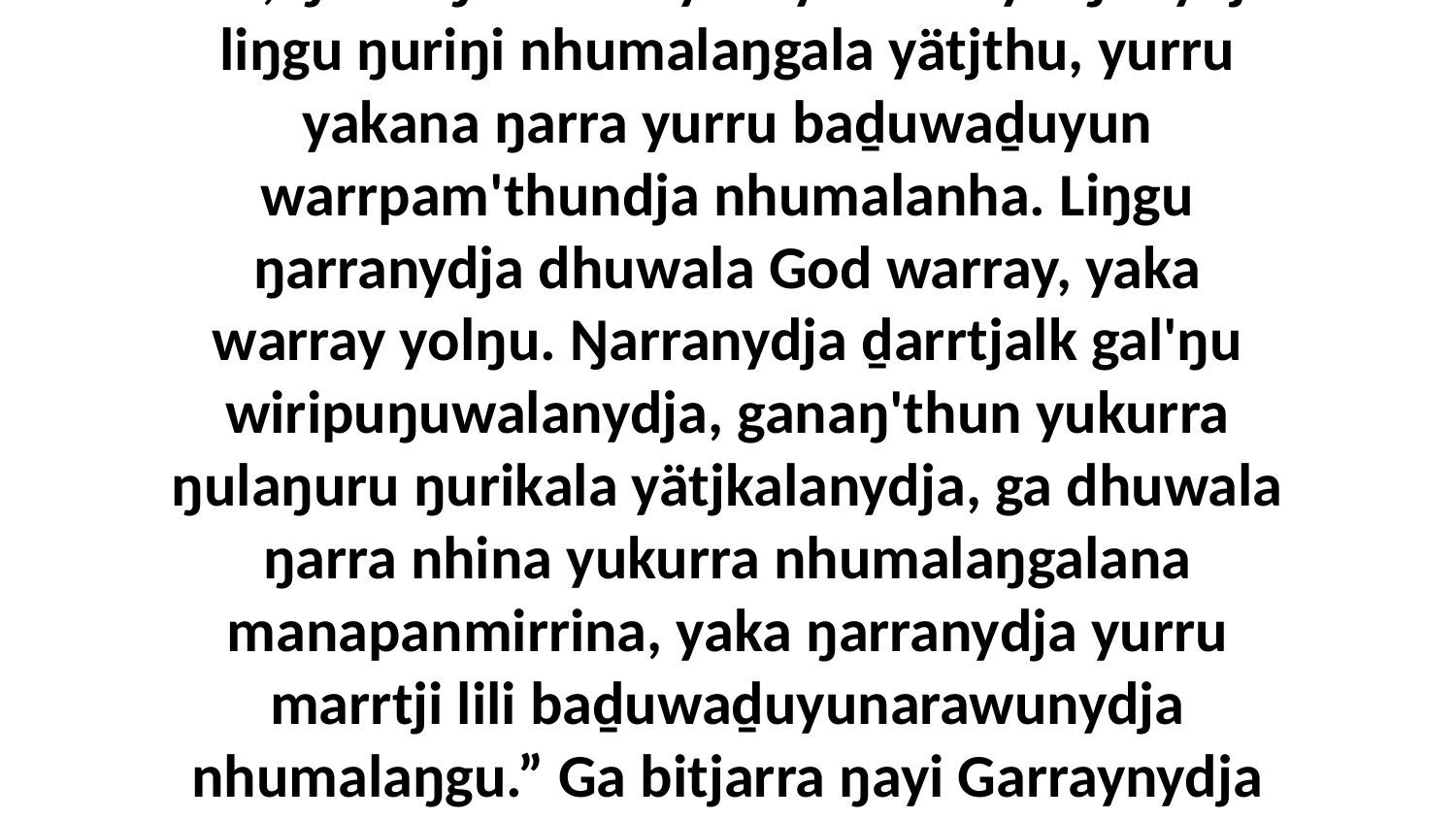

9 Yo, ŋarra ŋaramurryirri yukurra yulŋunydja liŋgu ŋuriŋi nhumalaŋgala yätjthu, yurru yakana ŋarra yurru baḏuwaḏuyun warrpam'thundja nhumalanha. Liŋgu ŋarranydja dhuwala God warray, yaka warray yolŋu. Ŋarranydja ḏarrtjalk gal'ŋu wiripuŋuwalanydja, ganaŋ'thun yukurra ŋulaŋuru ŋurikala yätjkalanydja, ga dhuwala ŋarra nhina yukurra nhumalaŋgalana manapanmirrina, yaka ŋarranydja yurru marrtji lili baḏuwaḏuyunarawunydja nhumalaŋgu.” Ga bitjarra ŋayi Garraynydja waŋana.